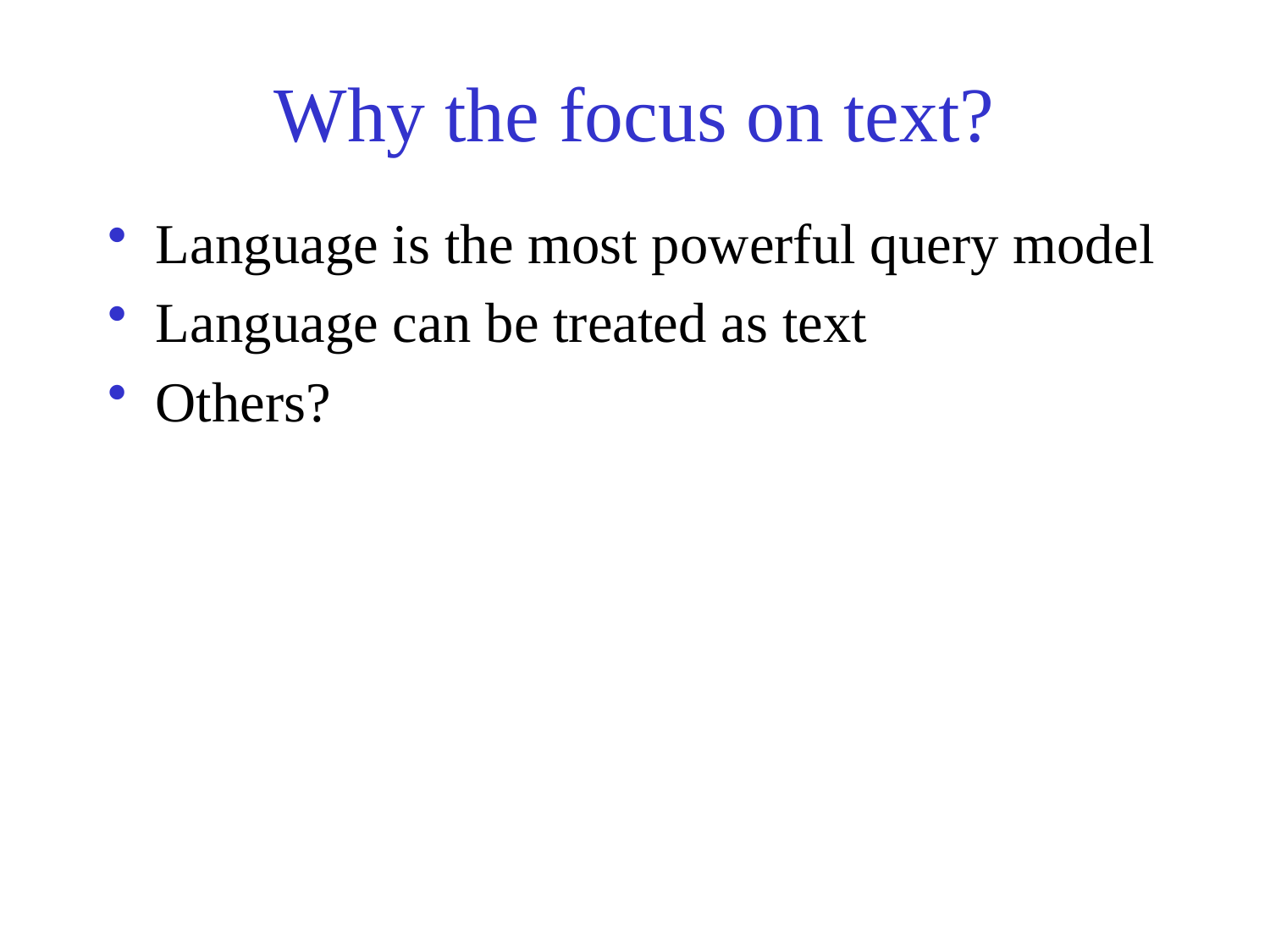

# Why the focus on text?
Language is the most powerful query model
Language can be treated as text
Others?